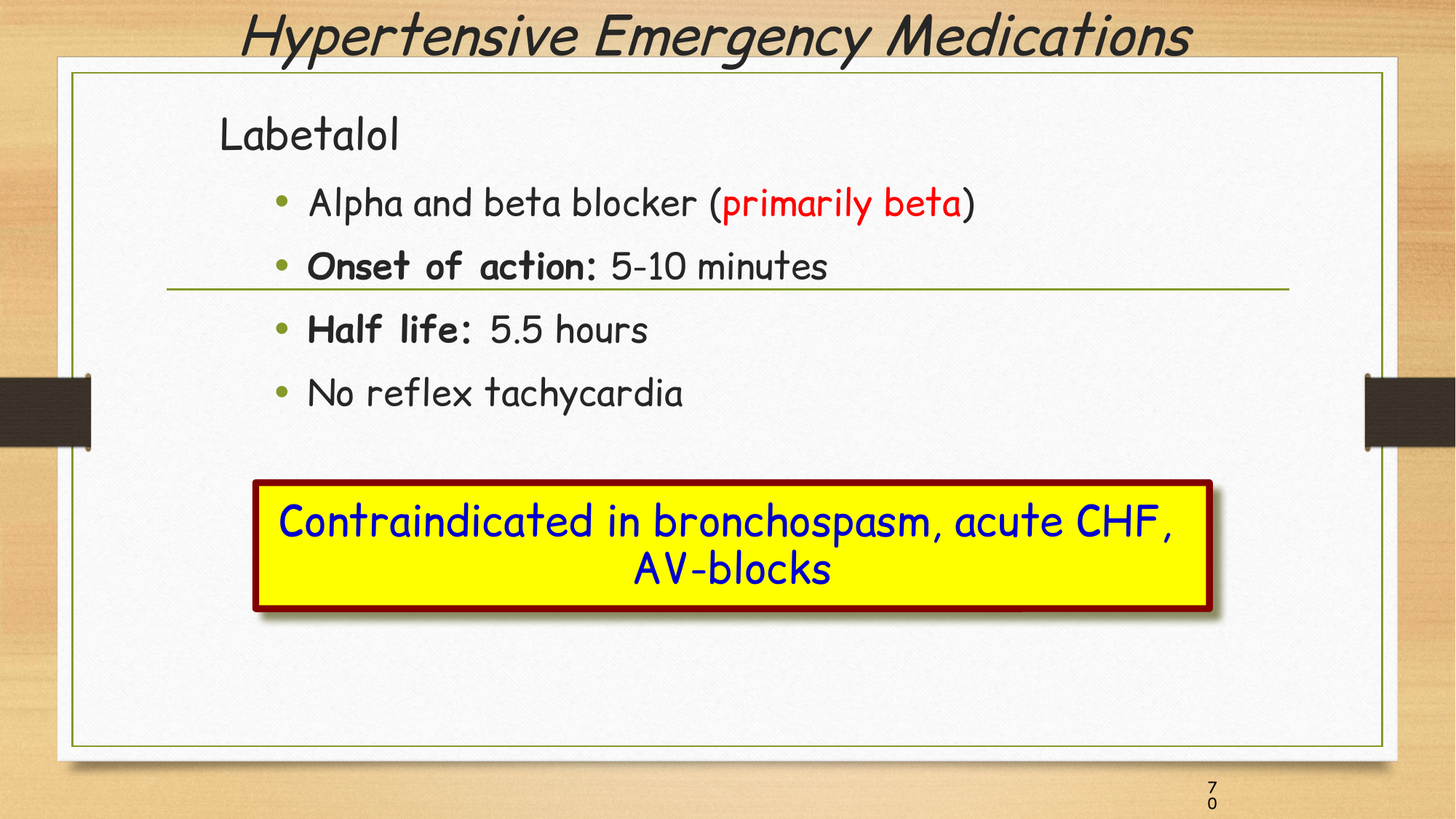

# Hypertensive Emergency Medications
Labetalol
Alpha and beta blocker (primarily beta)
Onset of action: 5-10 minutes
Half life: 5.5 hours
No reflex tachycardia

Contraindicated in bronchospasm, acute CHF,
AV-blocks
70